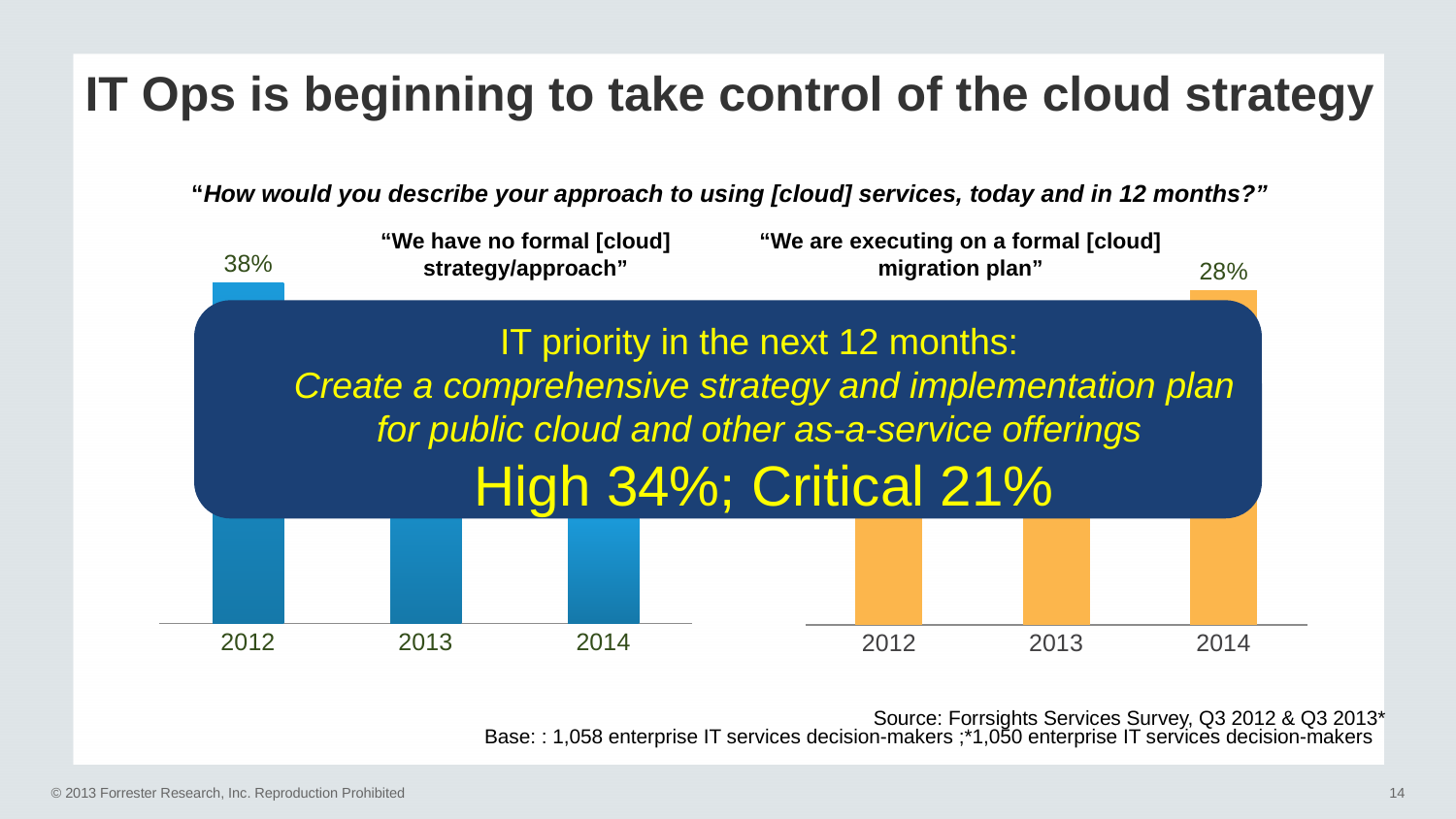

IT Ops is beginning to take control of the cloud strategy
“How would you describe your approach to using [cloud] services, today and in 12 months?”
“We have no formal [cloud] strategy/approach”
“We are executing on a formal [cloud] migration plan”

### Chart

| Category | Series 1 |
|---|---|
| 2012.0 | 0.38 |
| 2013.0 | 0.21 |
| 2014.0 | 0.12 |

### Chart

| Category | Series 1 |
|---|---|
| 2012.0 | 0.1 |
| 2013.0 | 0.24 |
| 2014.0 | 0.28 |
IT priority in the next 12 months:
Create a comprehensive strategy and implementation plan for public cloud and other as-a-service offerings
High 34%; Critical 21%

### Chart

| Category |
|---|
Source: Forrsights Services Survey, Q3 2012 & Q3 2013*
Base: : 1,058 enterprise IT services decision-makers ;*1,050 enterprise IT services decision-makers